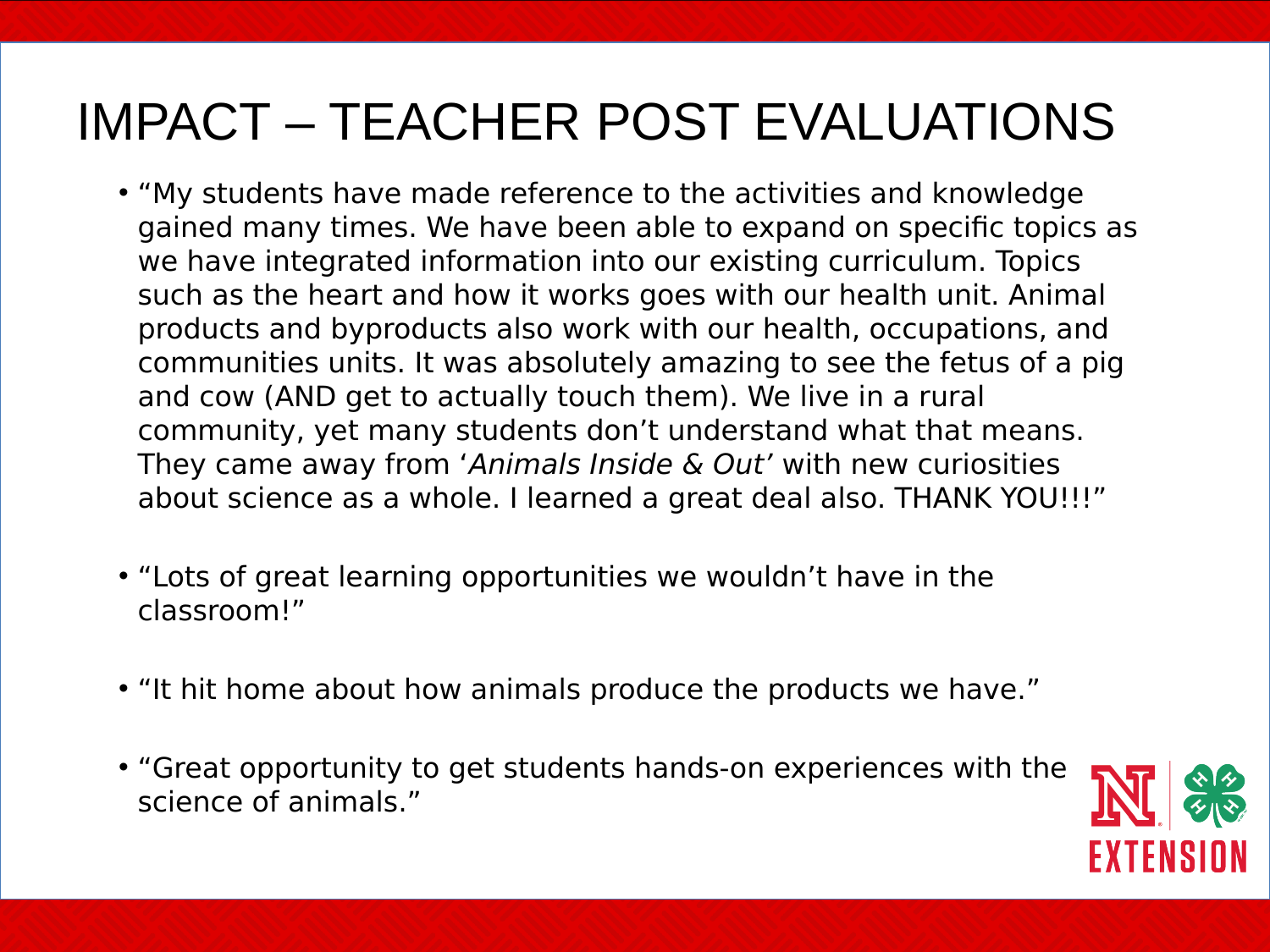

# IMPACT – TEACHER POST EVALUATIONS
“My students have made reference to the activities and knowledge gained many times. We have been able to expand on specific topics as we have integrated information into our existing curriculum. Topics such as the heart and how it works goes with our health unit. Animal products and byproducts also work with our health, occupations, and communities units. It was absolutely amazing to see the fetus of a pig and cow (AND get to actually touch them). We live in a rural community, yet many students don’t understand what that means. They came away from ‘Animals Inside & Out’ with new curiosities about science as a whole. I learned a great deal also. THANK YOU!!!”

“Lots of great learning opportunities we wouldn’t have in the classroom!”

“It hit home about how animals produce the products we have.”

“Great opportunity to get students hands-on experiences with the science of animals.”